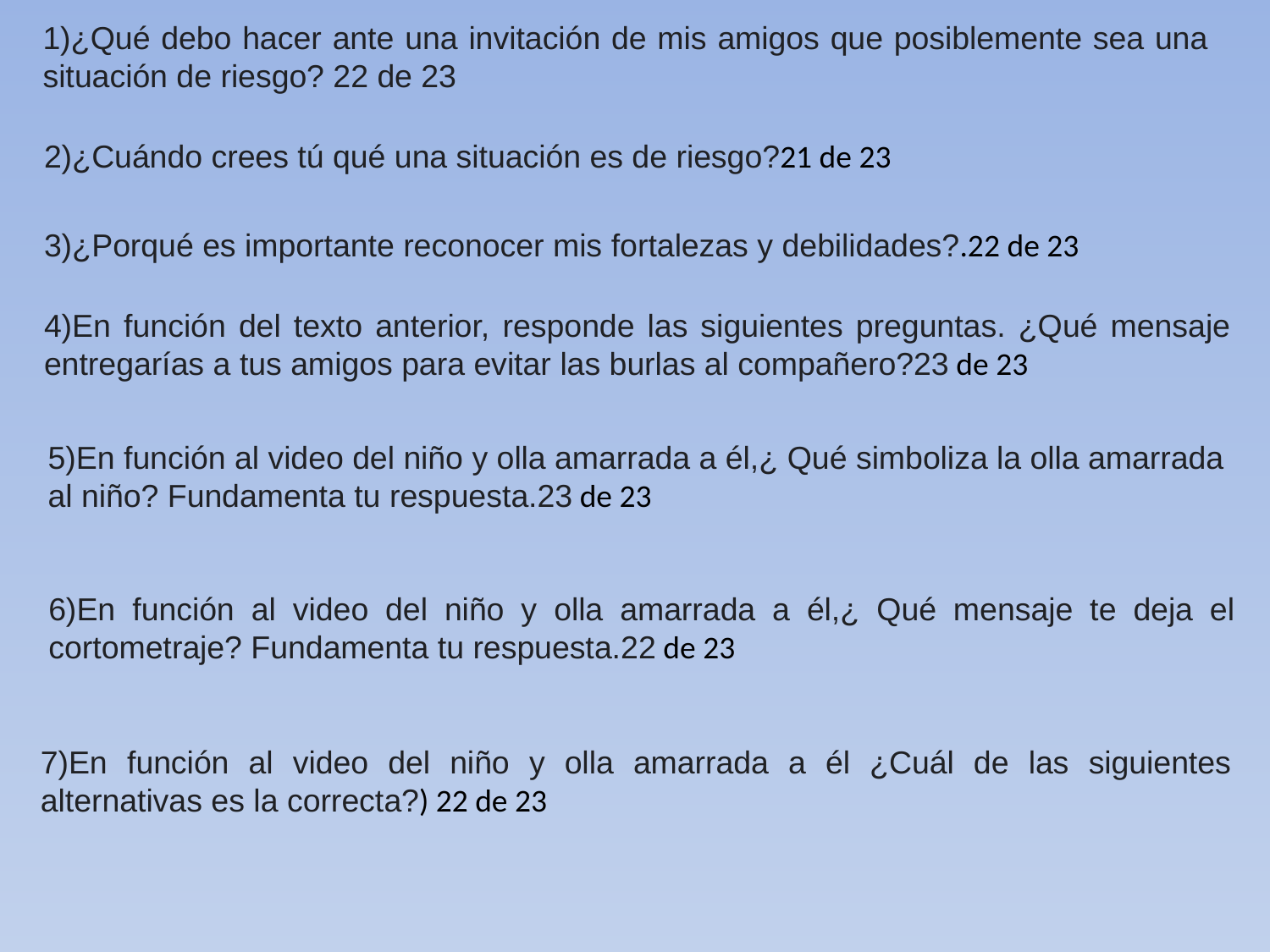

1)¿Qué debo hacer ante una invitación de mis amigos que posiblemente sea una situación de riesgo? 22 de 23
2)¿Cuándo crees tú qué una situación es de riesgo?21 de 23
3)¿Porqué es importante reconocer mis fortalezas y debilidades?.22 de 23
4)En función del texto anterior, responde las siguientes preguntas. ¿Qué mensaje entregarías a tus amigos para evitar las burlas al compañero?23 de 23
5)En función al video del niño y olla amarrada a él,¿ Qué simboliza la olla amarrada al niño? Fundamenta tu respuesta.23 de 23
6)En función al video del niño y olla amarrada a él,¿ Qué mensaje te deja el cortometraje? Fundamenta tu respuesta.22 de 23
7)En función al video del niño y olla amarrada a él ¿Cuál de las siguientes alternativas es la correcta?) 22 de 23